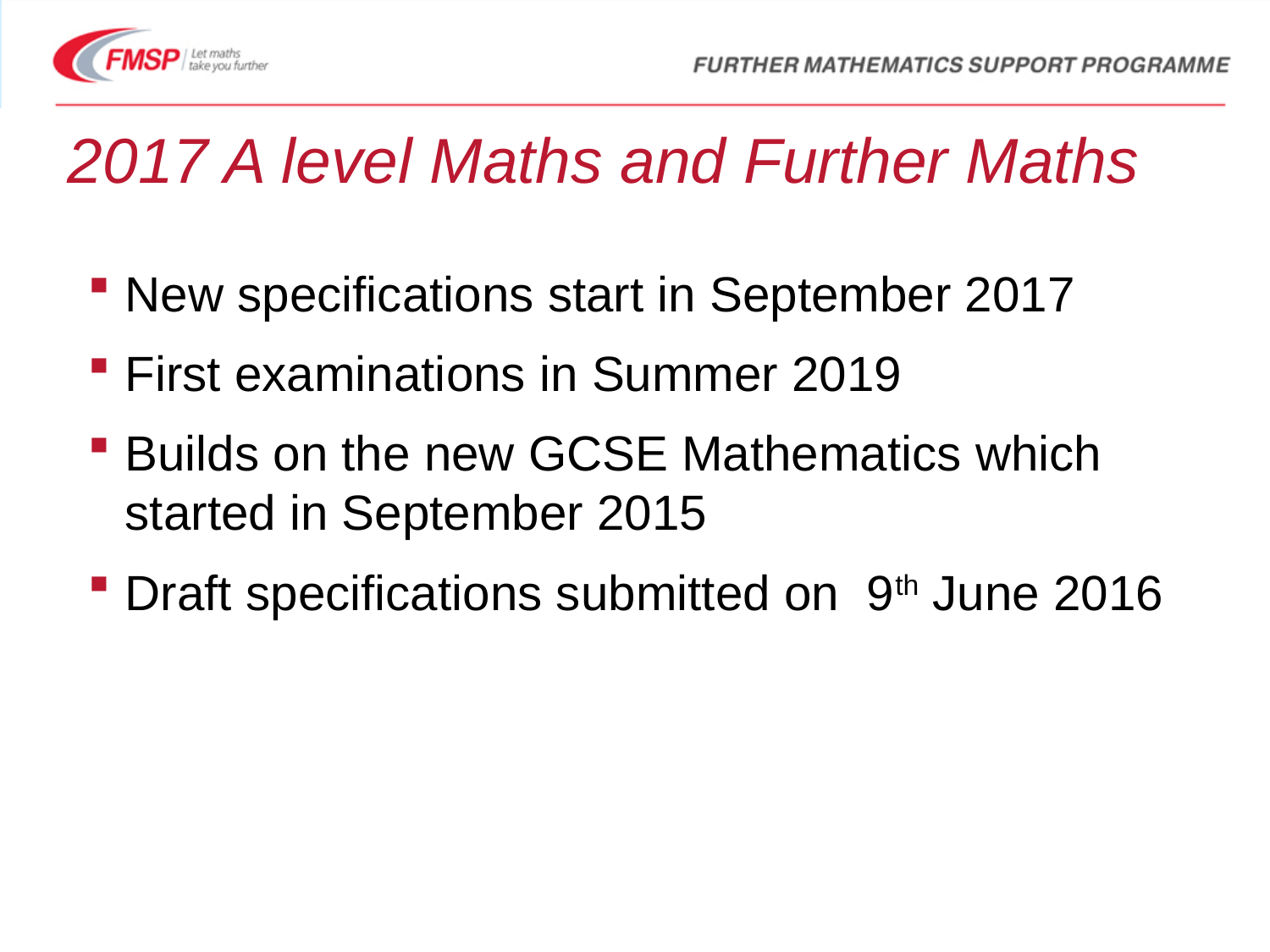

# 2017 A level Maths and Further Maths
New specifications start in September 2017
First examinations in Summer 2019
Builds on the new GCSE Mathematics which started in September 2015
Draft specifications submitted on  9th June 2016